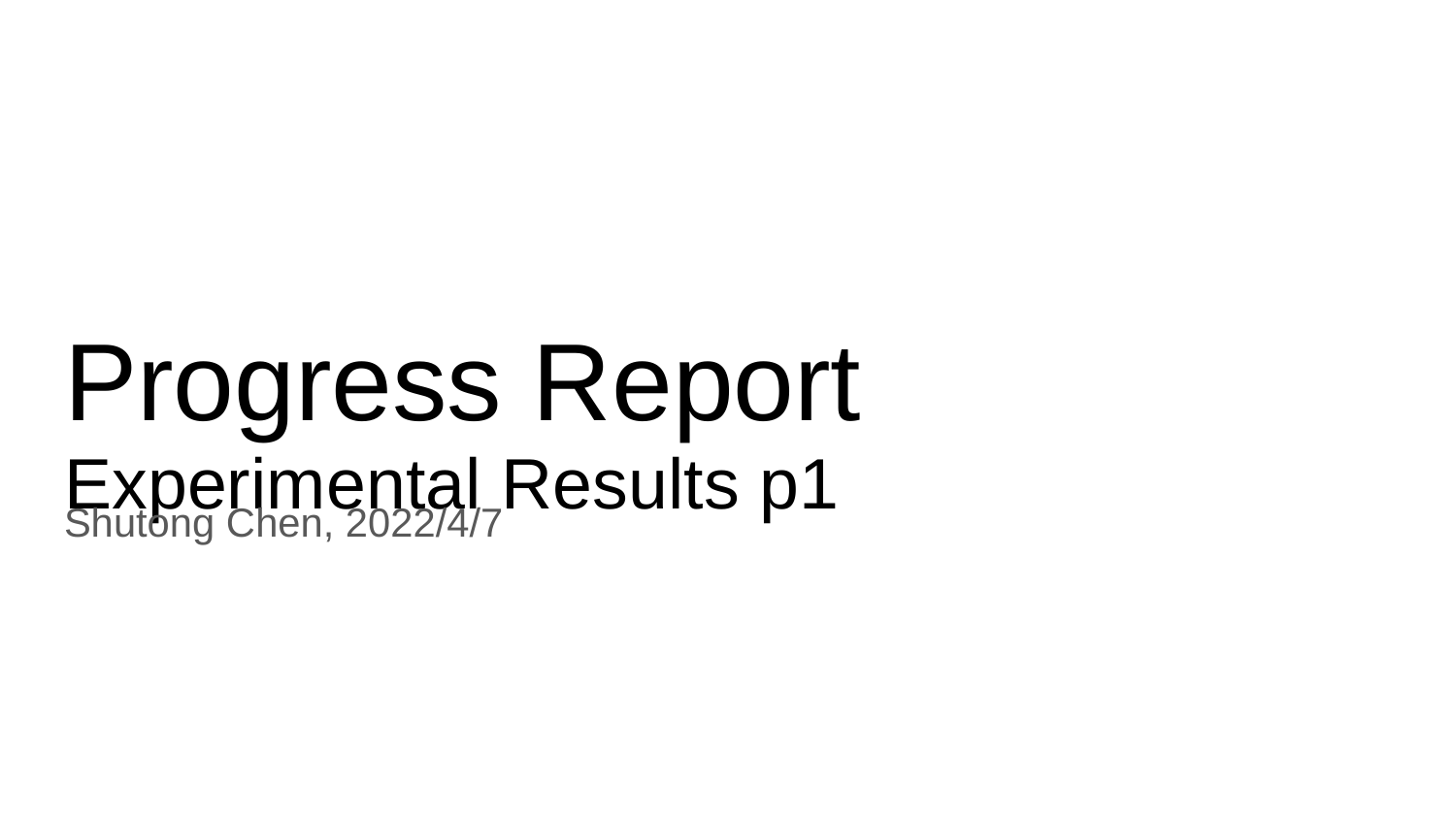

# Progress Report
Experimental Results p1

Shutong Chen, 2022/4/7